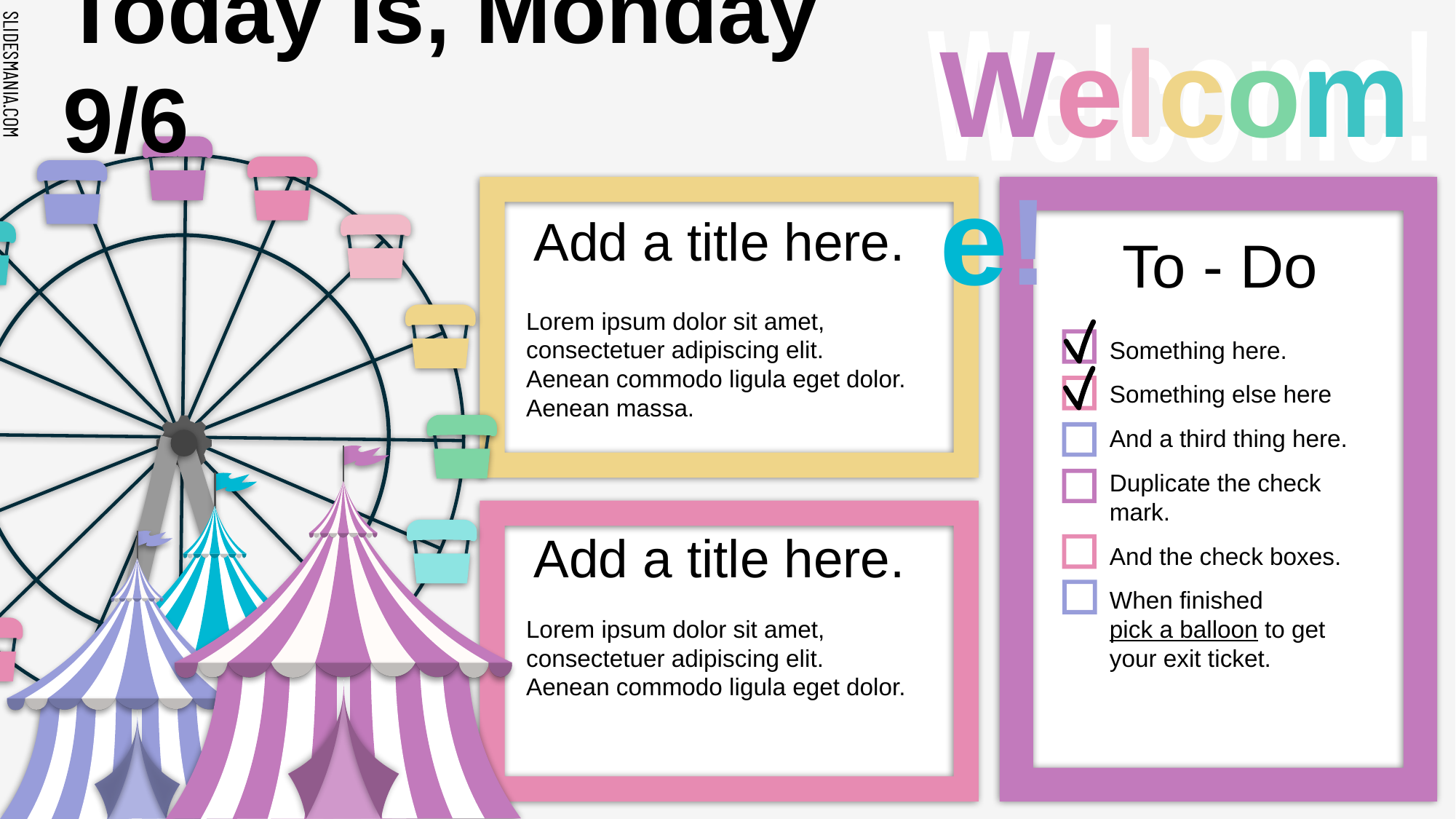

Welcome!
Today is, Monday 9/6
Welcome!
Add a title here.
To - Do
Lorem ipsum dolor sit amet, consectetuer adipiscing elit. Aenean commodo ligula eget dolor. Aenean massa.

Something here.
Something else here
And a third thing here.
Duplicate the check mark.
And the check boxes.
When finished pick a balloon to get your exit ticket.

Add a title here.

Lorem ipsum dolor sit amet, consectetuer adipiscing elit. Aenean commodo ligula eget dolor.